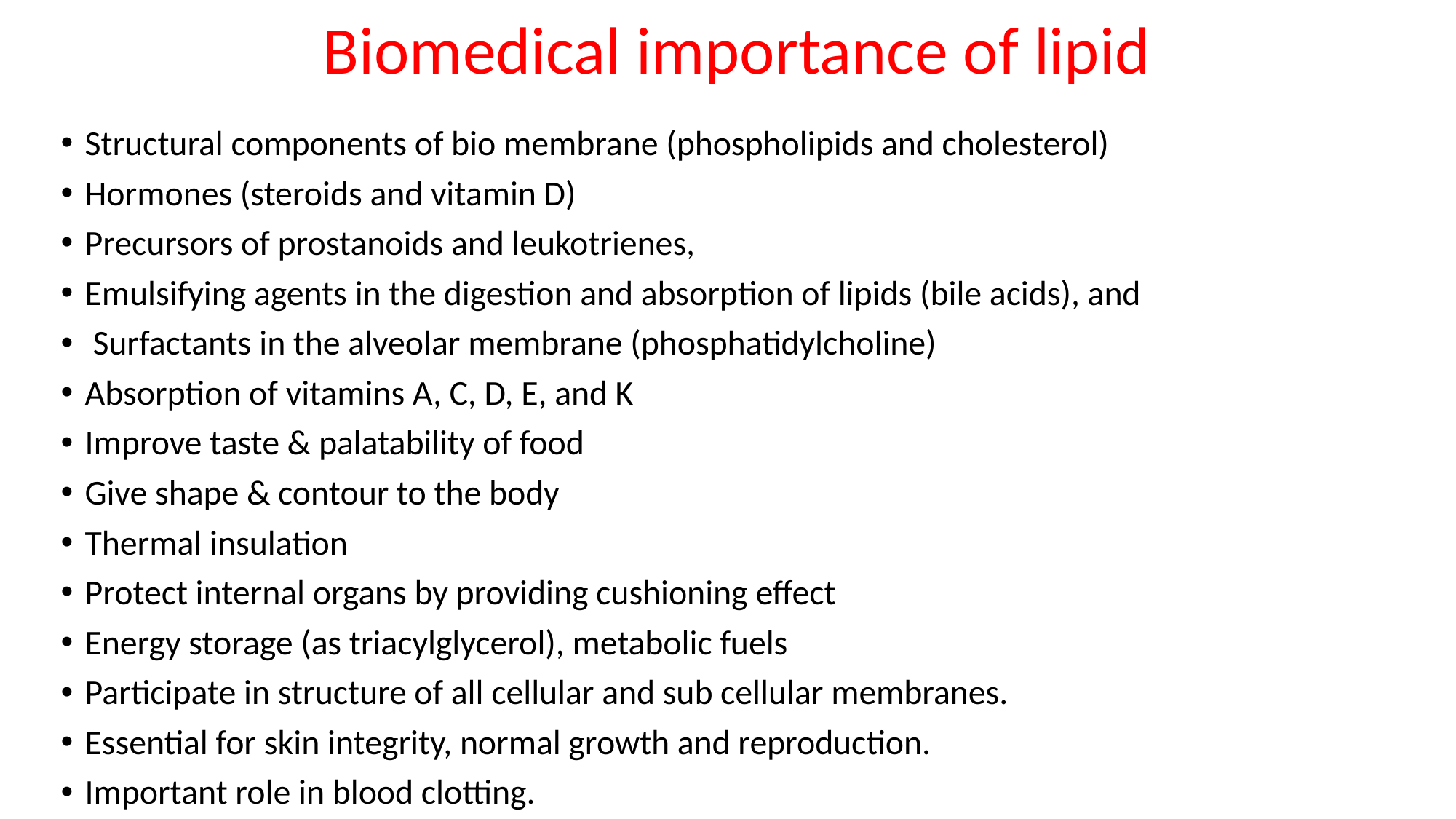

# Biomedical importance of lipid
Structural components of bio membrane (phospholipids and cholesterol)
Hormones (steroids and vitamin D)
Precursors of prostanoids and leukotrienes,
Emulsifying agents in the digestion and absorption of lipids (bile acids), and
 Surfactants in the alveolar membrane (phosphatidylcholine)
Absorption of vitamins A, C, D, E, and K
Improve taste & palatability of food
Give shape & contour to the body
Thermal insulation
Protect internal organs by providing cushioning effect
Energy storage (as triacylglycerol), metabolic fuels
Participate in structure of all cellular and sub cellular membranes.
Essential for skin integrity, normal growth and reproduction.
Important role in blood clotting.